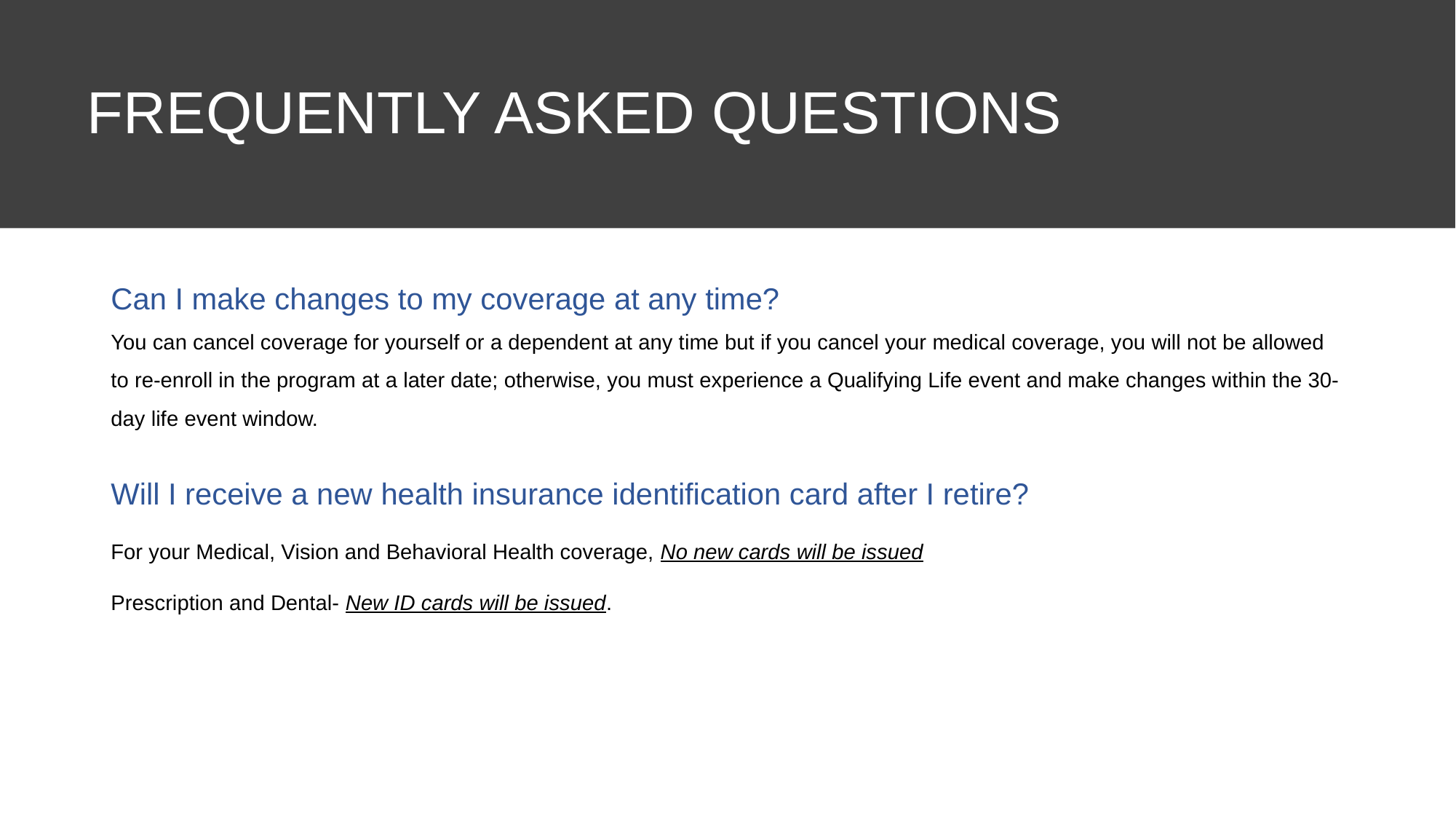

FREQUENTLY ASKED QUESTIONS
Can I make changes to my coverage at any time?
You can cancel coverage for yourself or a dependent at any time but if you cancel your medical coverage, you will not be allowed to re-enroll in the program at a later date; otherwise, you must experience a Qualifying Life event and make changes within the 30-day life event window.

Will I receive a new health insurance identification card after I retire?

For your Medical, Vision and Behavioral Health coverage, No new cards will be issued

Prescription and Dental- New ID cards will be issued.